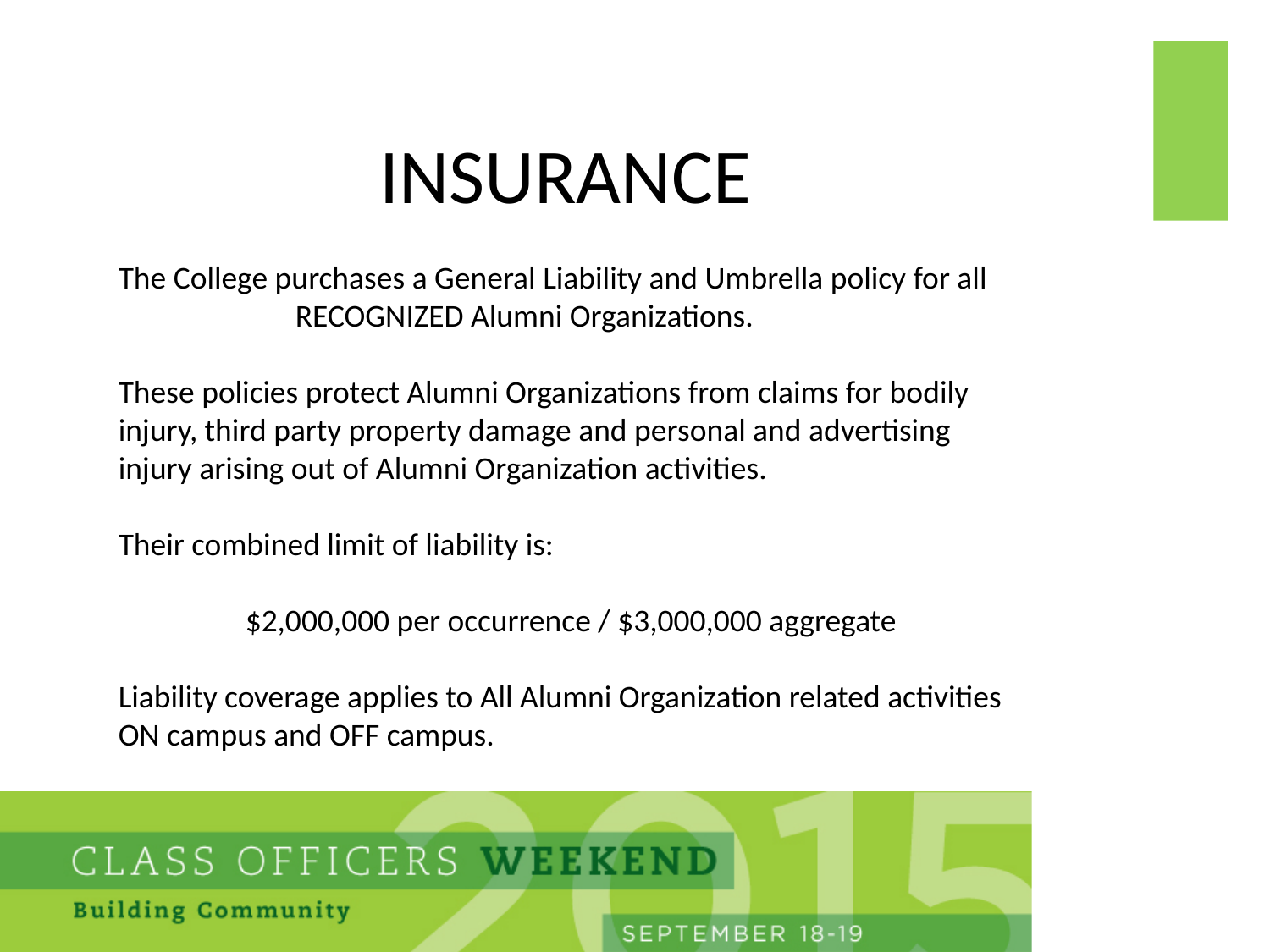

#
	       	 INSURANCE

The College purchases a General Liability and Umbrella policy for all 		       RECOGNIZED Alumni Organizations.

These policies protect Alumni Organizations from claims for bodily injury, third party property damage and personal and advertising injury arising out of Alumni Organization activities.

Their combined limit of liability is:

	$2,000,000 per occurrence / $3,000,000 aggregate

Liability coverage applies to All Alumni Organization related activities ON campus and OFF campus.